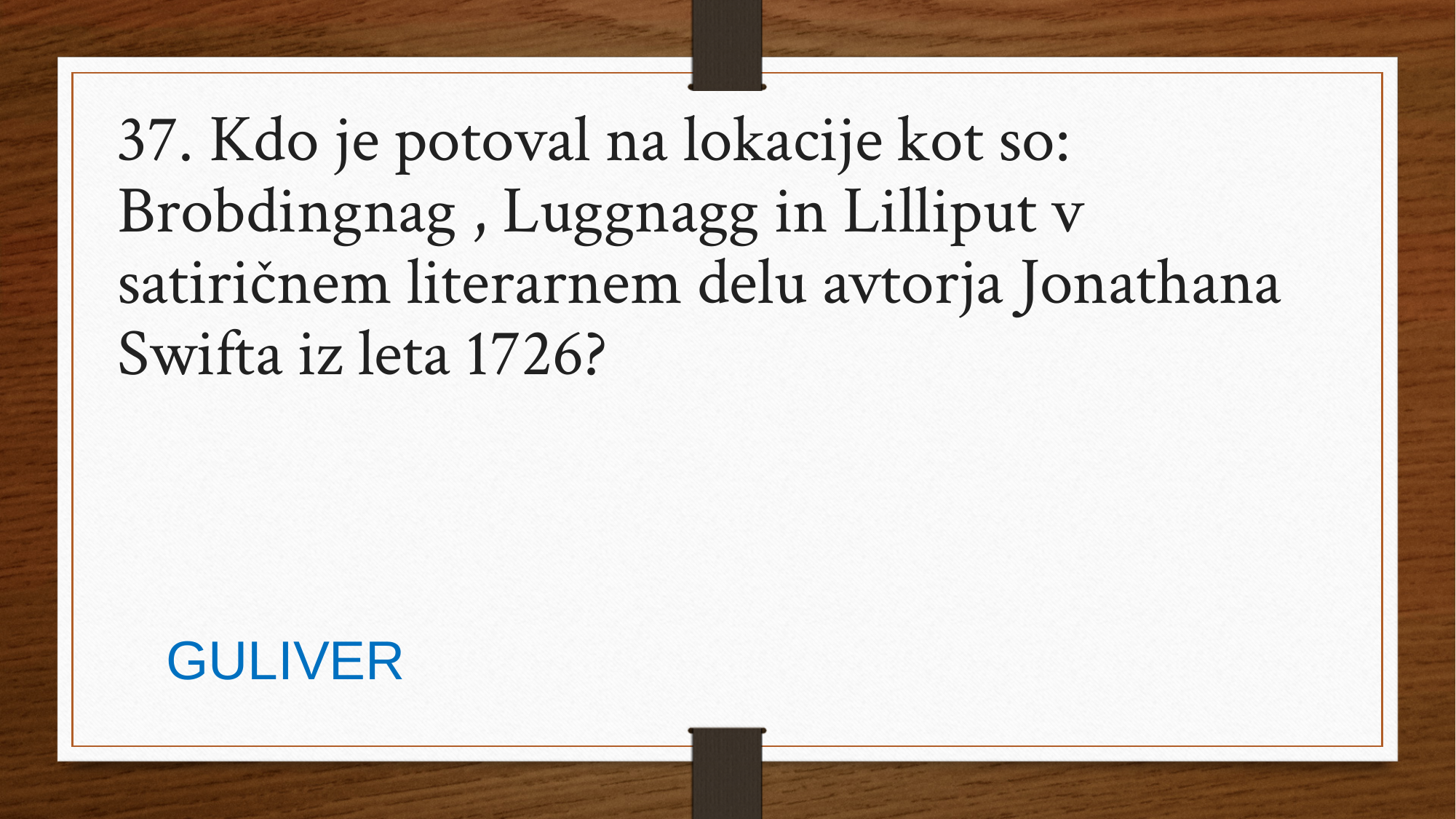

37. Kdo je potoval na lokacije kot so: Brobdingnag , Luggnagg in Lilliput v satiričnem literarnem delu avtorja Jonathana Swifta iz leta 1726?
GULIVER